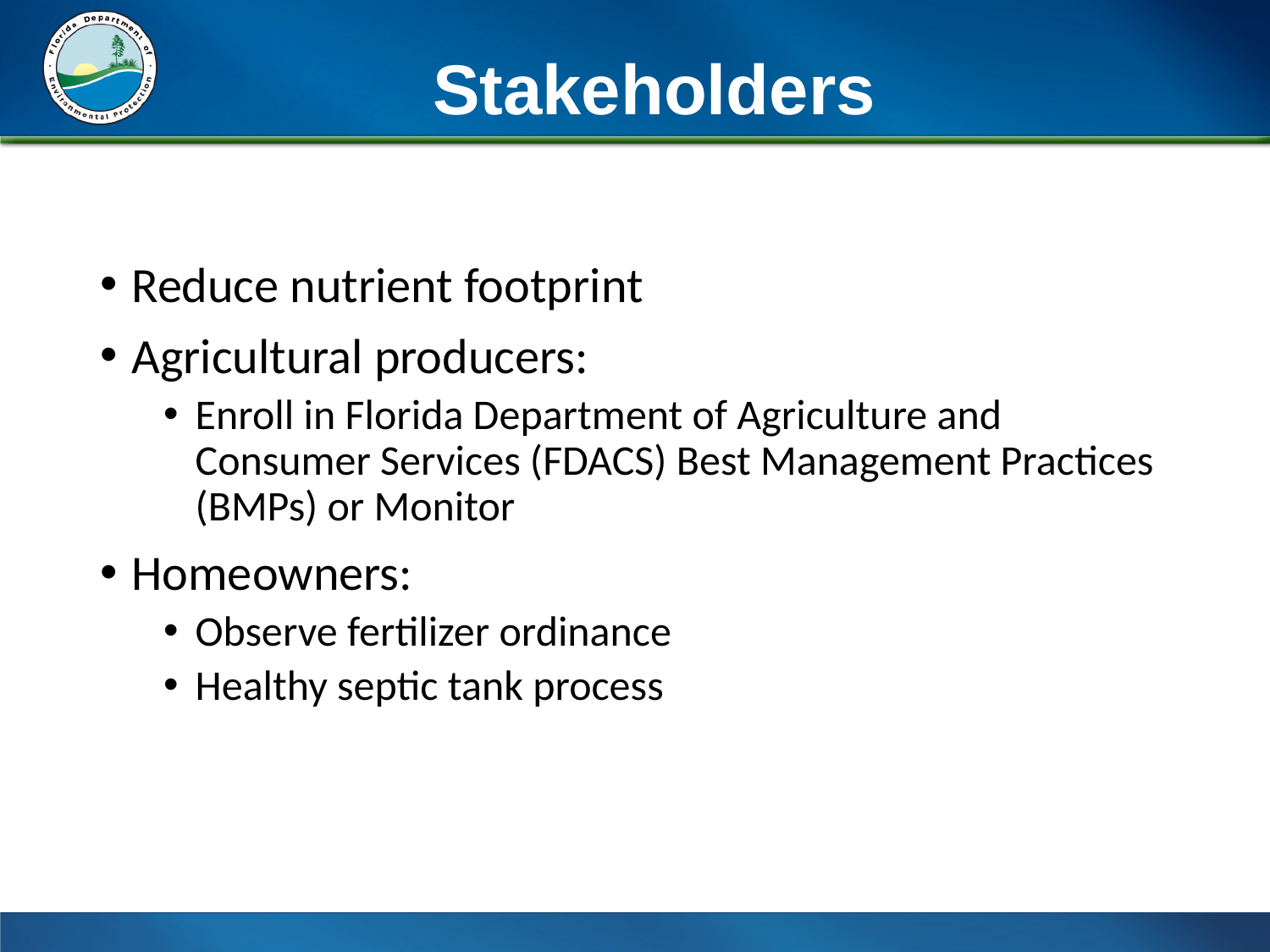

# Stakeholders
Reduce nutrient footprint
Agricultural producers:
Enroll in Florida Department of Agriculture and Consumer Services (FDACS) Best Management Practices (BMPs) or Monitor
Homeowners:
Observe fertilizer ordinance
Healthy septic tank process